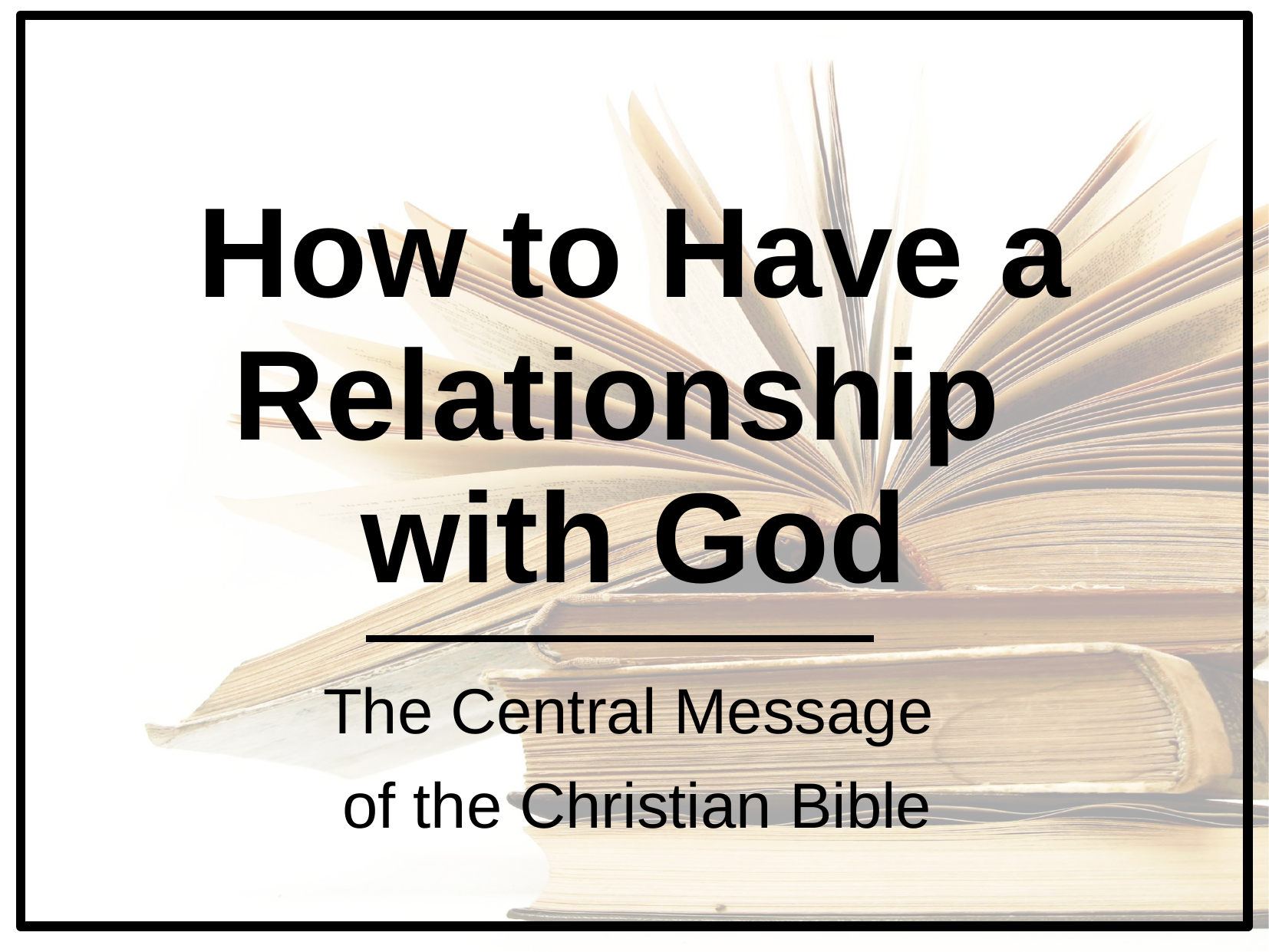

# How to Have a Relationship with God
The Central Message
of the Christian Bible